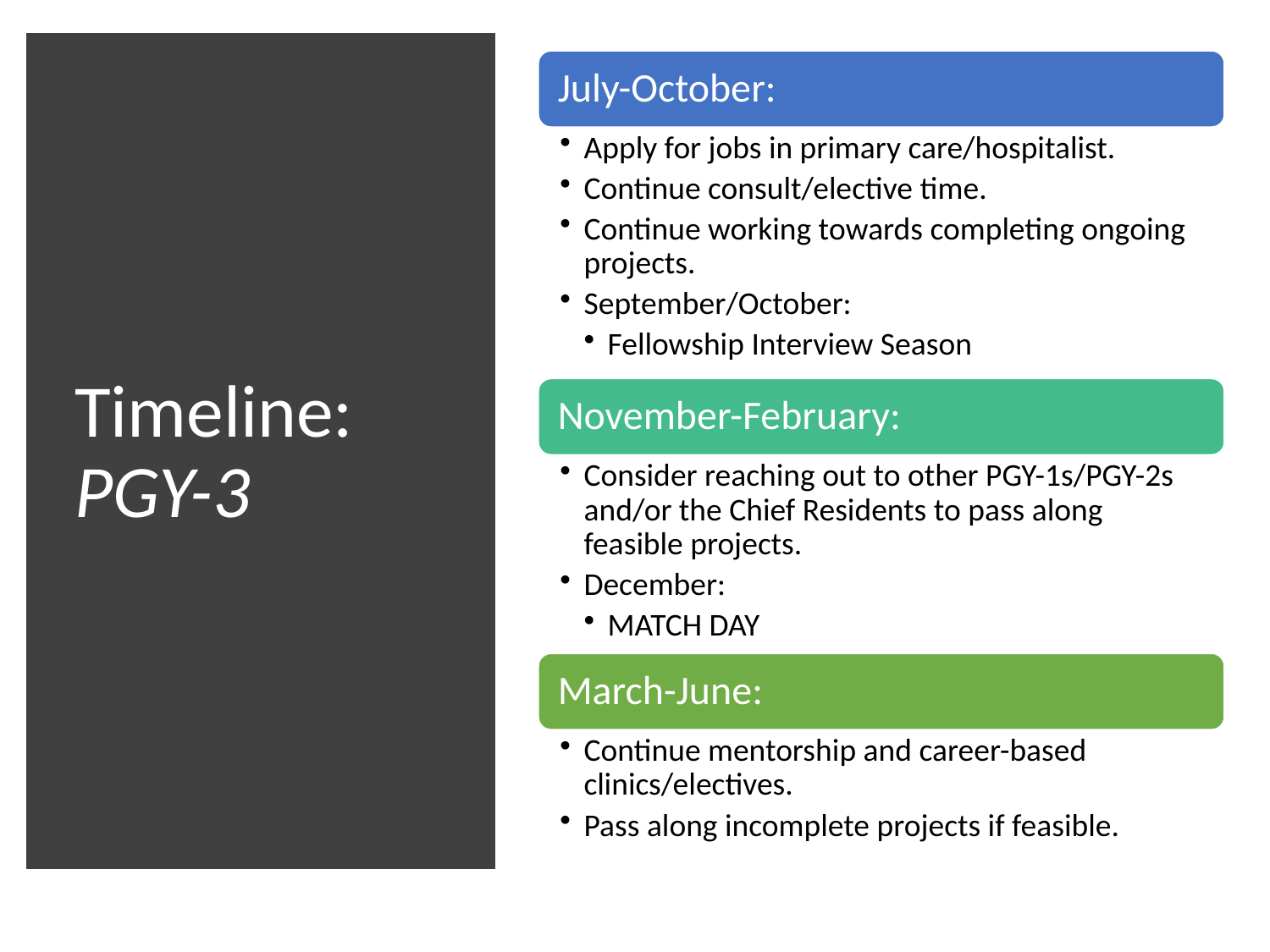

July-October:
Apply for jobs in primary care/hospitalist.
Continue consult/elective time.
Continue working towards completing ongoing projects.
September/October:
Fellowship Interview Season
November-February:
Consider reaching out to other PGY-1s/PGY-2s and/or the Chief Residents to pass along feasible projects.
December:
MATCH DAY
March-June:
Continue mentorship and career-based clinics/electives.
Pass along incomplete projects if feasible.
# Timeline: PGY-3